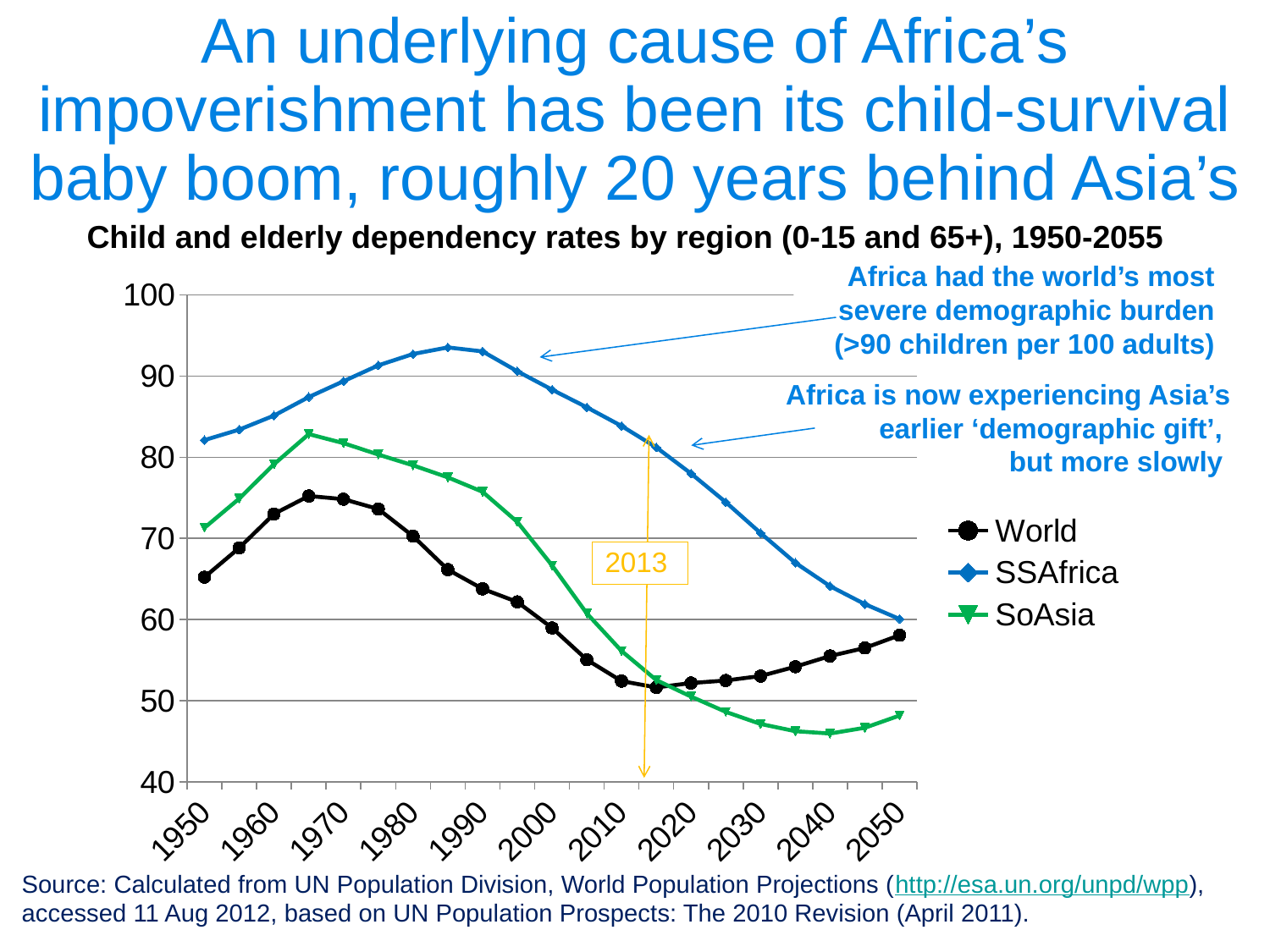

An underlying cause of Africa’s impoverishment has been its child-survival baby boom, roughly 20 years behind Asia’s
Child and elderly dependency rates by region (0-15 and 65+), 1950-2055
Africa had the world’s most severe demographic burden (>90 children per 100 adults)

### Chart

| Category | World | SSAfrica | SoAsia |
|---|---|---|---|
| 1950 | 65.212 | 82.113 | 71.30599999999998 |
| 1955 | 68.831 | 83.403 | 74.902 |
| 1960 | 73.015 | 85.13299999999998 | 79.14 |
| 1965 | 75.224 | 87.41700000000006 | 82.847 |
| 1970 | 74.82899999999998 | 89.37299999999995 | 81.736 |
| 1975 | 73.616 | 91.324 | 80.32899999999998 |
| 1980 | 70.269 | 92.721 | 79.0 |
| 1985 | 66.149 | 93.537 | 77.518 |
| 1990 | 63.77 | 93.044 | 75.74 |
| 1995 | 62.161 | 90.596 | 72.024 |
| 2000 | 58.958 | 88.324 | 66.66299999999998 |
| 2005 | 55.031000000000006 | 86.15099999999998 | 60.734 |
| 2010 | 52.4 | 83.85 | 56.117000000000004 |
| 2015 | 51.617000000000004 | 81.21700000000003 | 52.531000000000006 |
| 2020 | 52.16300000000001 | 77.99 | 50.49200000000001 |
| 2025 | 52.478 | 74.46 | 48.607000000000006 |
| 2030 | 53.02200000000001 | 70.65399999999998 | 47.117000000000004 |
| 2035 | 54.17800000000001 | 66.98500000000001 | 46.22400000000001 |
| 2040 | 55.493 | 64.099 | 45.938 |
| 2045 | 56.489000000000004 | 61.88699999999999 | 46.647000000000006 |
| 2050 | 58.058 | 60.05 | 48.156000000000006 |
Africa is now experiencing Asia’s earlier ‘demographic gift’,
but more slowly

2013
Source: Calculated from UN Population Division, World Population Projections (http://esa.un.org/unpd/wpp), accessed 11 Aug 2012, based on UN Population Prospects: The 2010 Revision (April 2011).